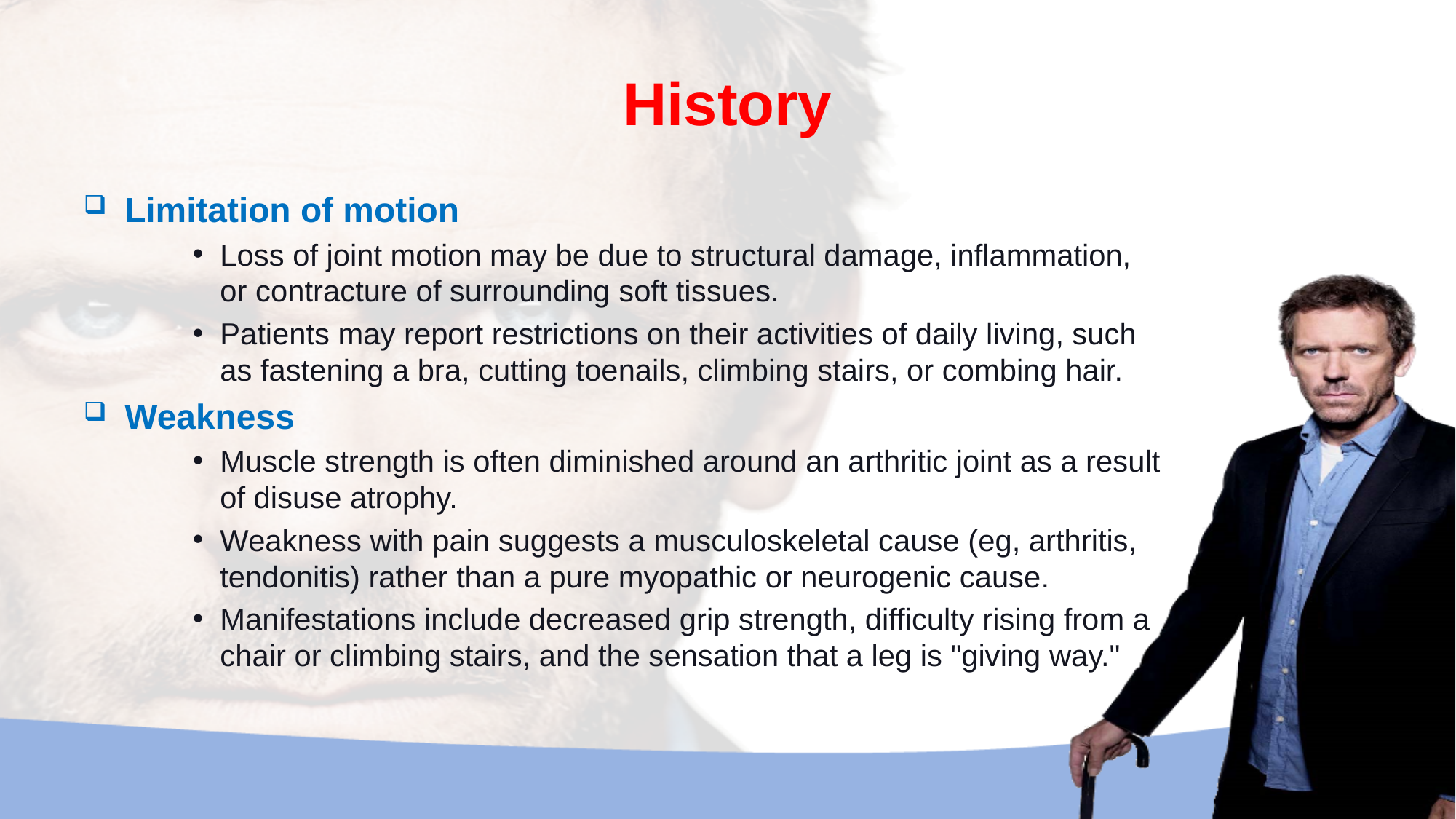

# History
Limitation of motion
Loss of joint motion may be due to structural damage, inflammation, or contracture of surrounding soft tissues.
Patients may report restrictions on their activities of daily living, such as fastening a bra, cutting toenails, climbing stairs, or combing hair.
Weakness
Muscle strength is often diminished around an arthritic joint as a result of disuse atrophy.
Weakness with pain suggests a musculoskeletal cause (eg, arthritis, tendonitis) rather than a pure myopathic or neurogenic cause.
Manifestations include decreased grip strength, difficulty rising from a chair or climbing stairs, and the sensation that a leg is "giving way."